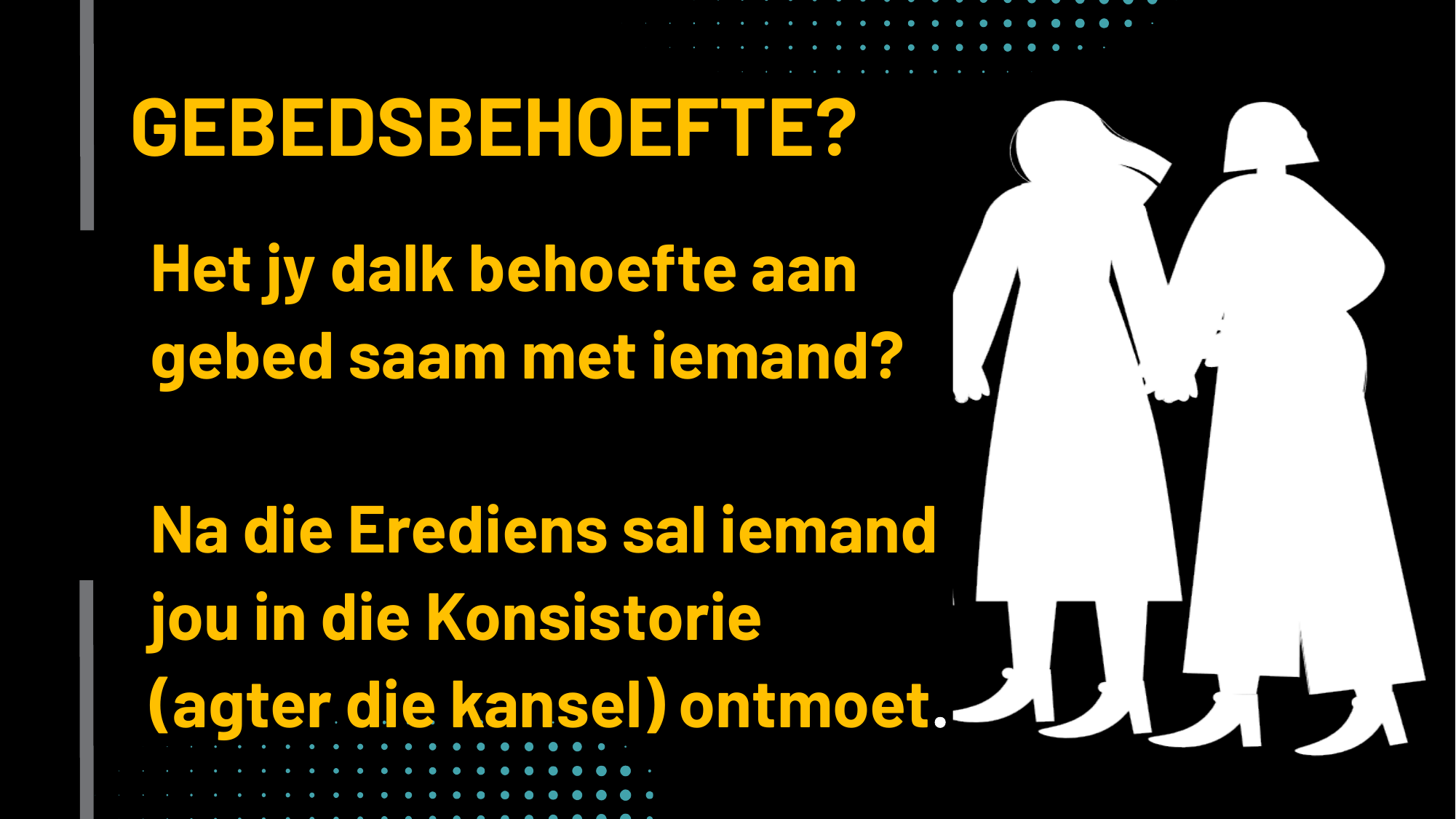

GEBEDSBEHOEFTE?

Het jy dalk behoefte aan
gebed saam met iemand?

Na die Erediens sal iemand
jou in die Konsistorie
(agter die kansel) ontmoet.